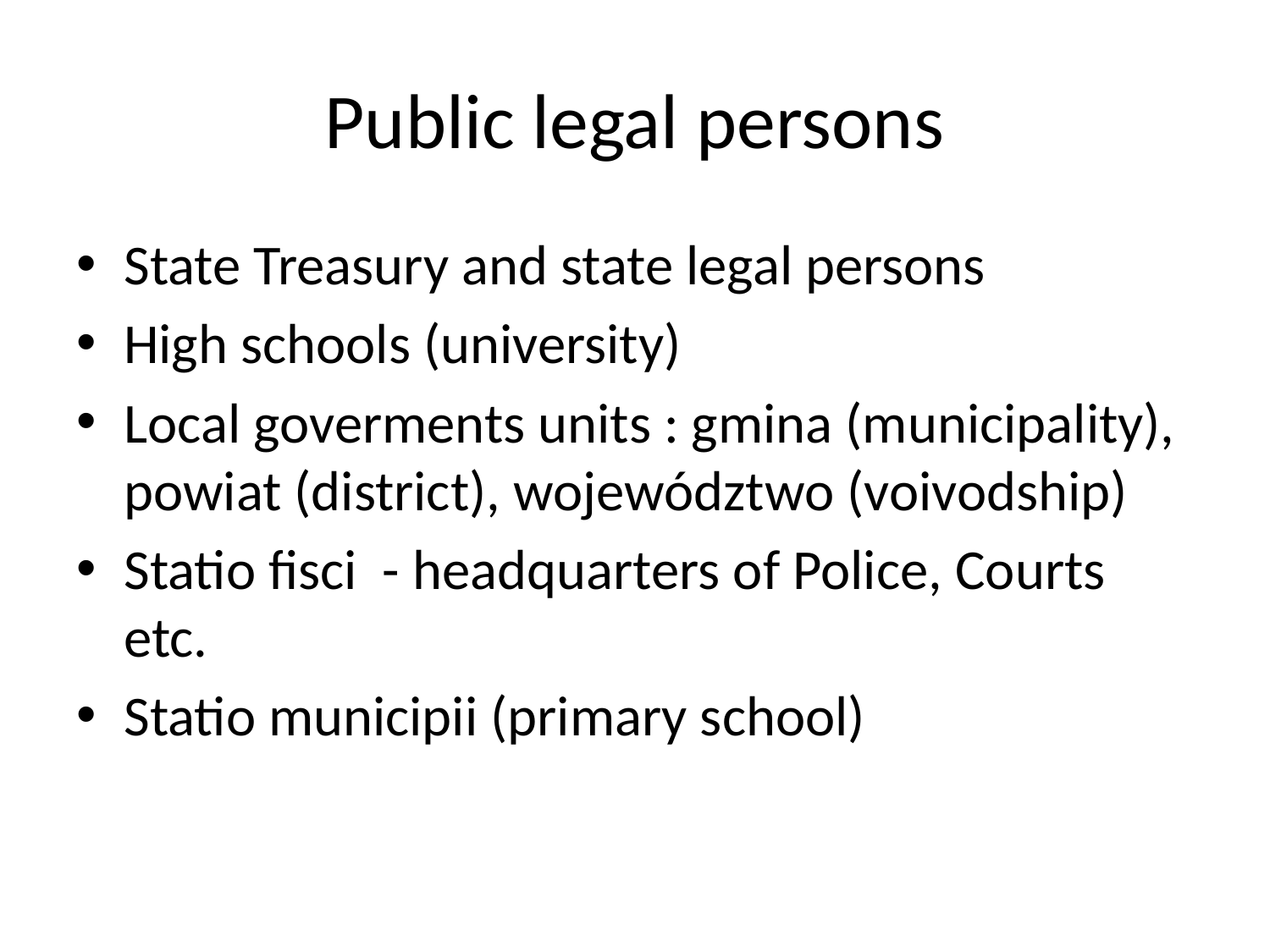

# Public legal persons
State Treasury and state legal persons
High schools (university)
Local goverments units : gmina (municipality), powiat (district), województwo (voivodship)
Statio fisci  - headquarters of Police, Courts etc.
Statio municipii (primary school)